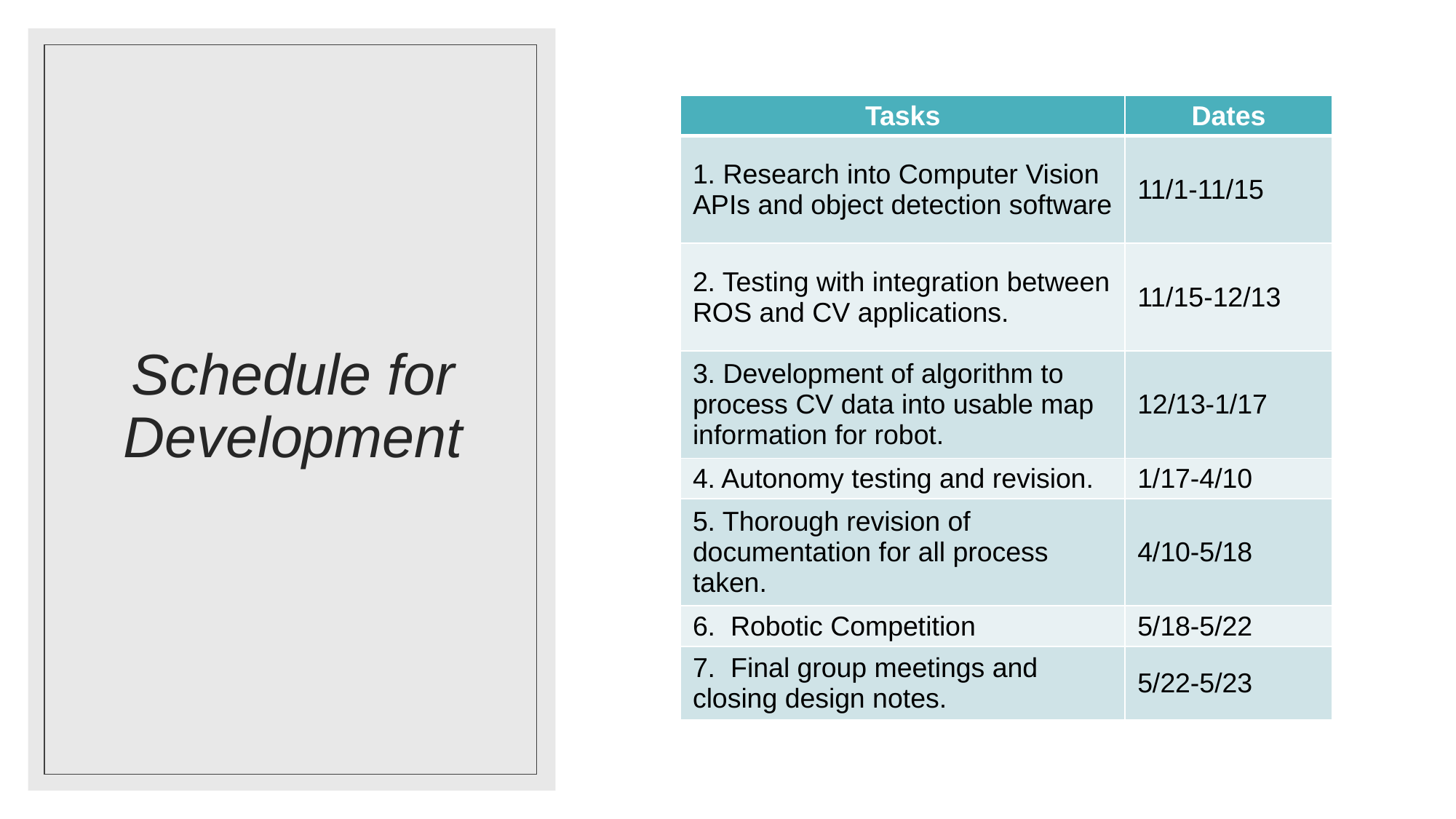

# Schedule for Development
| Tasks | Dates |
| --- | --- |
| 1. Research into Computer Vision APIs and object detection software | 11/1-11/15 |
| 2. Testing with integration between ROS and CV applications. | 11/15-12/13 |
| 3. Development of algorithm to process CV data into usable map information for robot. | 12/13-1/17 |
| 4. Autonomy testing and revision. | 1/17-4/10 |
| 5. Thorough revision of documentation for all process taken. | 4/10-5/18 |
| 6. Robotic Competition | 5/18-5/22 |
| 7. Final group meetings and closing design notes. | 5/22-5/23 |